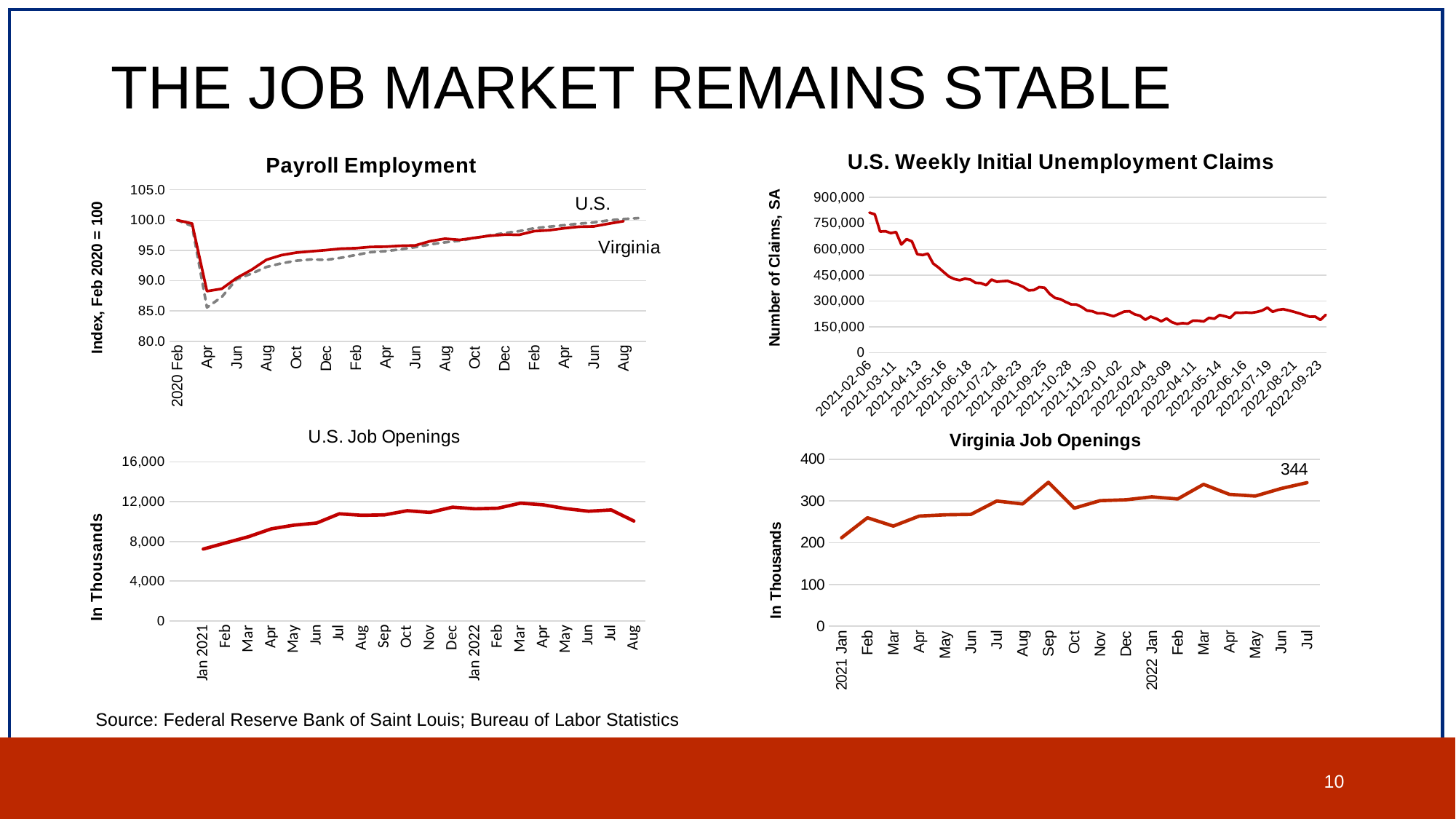

# THE JOB MARKET REMAINS STABLE

### Chart: Payroll Employment

| Category | US | Virginia |
|---|---|---|
| 2020 Feb | 100.0 | 100.0 |
| Mar | 99.01773 | 99.43558 |
| Apr | 85.58005 | 88.26936 |
| May | 87.31246 | 88.6603 |
| Jun | 90.26648 | 90.45862 |
| Jul | 91.17662 | 91.80248 |
| Aug | 92.2684 | 93.45909 |
| Sep | 92.87101 | 94.21409 |
| Oct | 93.29526 | 94.63191 |
| Nov | 93.51361 | 94.84448 |
| Dec | 93.4382 | 95.04728 |
| 2021 Jan | 93.77918 | 95.28429 |
| Feb | 94.24474 | 95.36492 |
| Mar | 94.70637 | 95.57749 |
| Apr | 94.87882 | 95.61659 |
| May | 95.17193 | 95.76563 |
| Jun | 95.53717 | 95.82183 |
| Jul | 95.98896 | 96.52308 |
| Aug | 96.32797 | 96.93356 |
| Sep | 96.60599 | 96.73076 |
| Oct | 97.04991 | 97.08505 |
| Nov | 97.47416 | 97.41247 |
| Dec | 97.85973 | 97.59816 |
| 2022 Jan | 98.19021 | 97.57862 |
| Feb | 98.6584 | 98.17969 |
| Mar | 98.91937 | 98.32629 |
| Apr | 99.16068 | 98.64881 |
| May | 99.41379 | 98.90292 |
| Jun | 99.60591 | 98.96157 |
| Jul | 99.95803 | 99.41115 |
| Aug | 100.16459 | 99.81919 |
| Sep | 100.33704 | None |

### Chart: U.S. Weekly Initial Unemployment Claims

| Category |  |
|---|---|
| 44233 | 812000.0 |
| 44240 | 802000.0 |
| 44247 | 702000.0 |
| 44254 | 704000.0 |
| 44261 | 693000.0 |
| 44268 | 699000.0 |
| 44275 | 627000.0 |
| 44282 | 658000.0 |
| 44289 | 645000.0 |
| 44296 | 571000.0 |
| 44303 | 566000.0 |
| 44310 | 574000.0 |
| 44317 | 517000.0 |
| 44324 | 494000.0 |
| 44331 | 467000.0 |
| 44338 | 441000.0 |
| 44345 | 427000.0 |
| 44352 | 420000.0 |
| 44359 | 429000.0 |
| 44366 | 424000.0 |
| 44373 | 405000.0 |
| 44380 | 403000.0 |
| 44387 | 391000.0 |
| 44394 | 424000.0 |
| 44401 | 411000.0 |
| 44408 | 414000.0 |
| 44415 | 416000.0 |
| 44422 | 405000.0 |
| 44429 | 395000.0 |
| 44436 | 381000.0 |
| 44443 | 361000.0 |
| 44450 | 363000.0 |
| 44457 | 380000.0 |
| 44464 | 376000.0 |
| 44471 | 340000.0 |
| 44478 | 317000.0 |
| 44485 | 310000.0 |
| 44492 | 294000.0 |
| 44499 | 280000.0 |
| 44506 | 279000.0 |
| 44513 | 265000.0 |
| 44520 | 244000.0 |
| 44527 | 240000.0 |
| 44534 | 228000.0 |
| 44541 | 228000.0 |
| 44548 | 220000.0 |
| 44555 | 211000.0 |
| 44562 | 224000.0 |
| 44569 | 238000.0 |
| 44576 | 240000.0 |
| 44583 | 222000.0 |
| 44590 | 214000.0 |
| 44597 | 191000.0 |
| 44604 | 209000.0 |
| 44611 | 198000.0 |
| 44618 | 182000.0 |
| 44625 | 198000.0 |
| 44632 | 177000.0 |
| 44639 | 166000.0 |
| 44646 | 171000.0 |
| 44653 | 168000.0 |
| 44660 | 186000.0 |
| 44667 | 185000.0 |
| 44674 | 181000.0 |
| 44681 | 202000.0 |
| 44688 | 197000.0 |
| 44695 | 218000.0 |
| 44702 | 211000.0 |
| 44709 | 202000.0 |
| 44716 | 232000.0 |
| 44723 | 231000.0 |
| 44730 | 233000.0 |
| 44737 | 231000.0 |
| 44744 | 236000.0 |
| 44751 | 244000.0 |
| 44758 | 261000.0 |
| 44765 | 237000.0 |
| 44772 | 248000.0 |
| 44779 | 252000.0 |
| 44786 | 245000.0 |
| 44793 | 237000.0 |
| 44800 | 228000.0 |
| 44807 | 218000.0 |
| 44814 | 208000.0 |
| 44821 | 209000.0 |
| 44828 | 190000.0 |
| 44835 | 219000.0 |

### Chart: U.S. Job Openings

| Category |  |
|---|---|
|  | None |
| Jan 2021 | 7232.0 |
| Feb | 7860.0 |
| Mar | 8480.0 |
| Apr | 9265.0 |
| May | 9639.0 |
| Jun | 9852.0 |
| Jul | 10783.0 |
| Aug | 10629.0 |
| Sep | 10673.0 |
| Oct | 11094.0 |
| Nov | 10922.0 |
| Dec | 11448.0 |
| Jan 2022 | 11283.0 |
| Feb | 11344.0 |
| Mar | 11855.0 |
| Apr | 11681.0 |
| May | 11303.0 |
| Jun | 11040.0 |
| Jul | 11170.0 |
| Aug | 10053.0 |

### Chart: Virginia Job Openings

| Category | Job Openings |
|---|---|
| 2021 Jan | 212.0 |
| Feb | 260.0 |
| Mar | 240.0 |
| Apr | 264.0 |
| May | 267.0 |
| Jun | 268.0 |
| Jul | 300.0 |
| Aug | 293.0 |
| Sep | 345.0 |
| Oct | 283.0 |
| Nov | 301.0 |
| Dec | 303.0 |
| 2022 Jan | 310.0 |
| Feb | 305.0 |
| Mar | 340.0 |
| Apr | 316.0 |
| May | 312.0 |
| Jun | 330.0 |
| Jul | 344.0 |
Source: Federal Reserve Bank of Saint Louis; Bureau of Labor Statistics
10